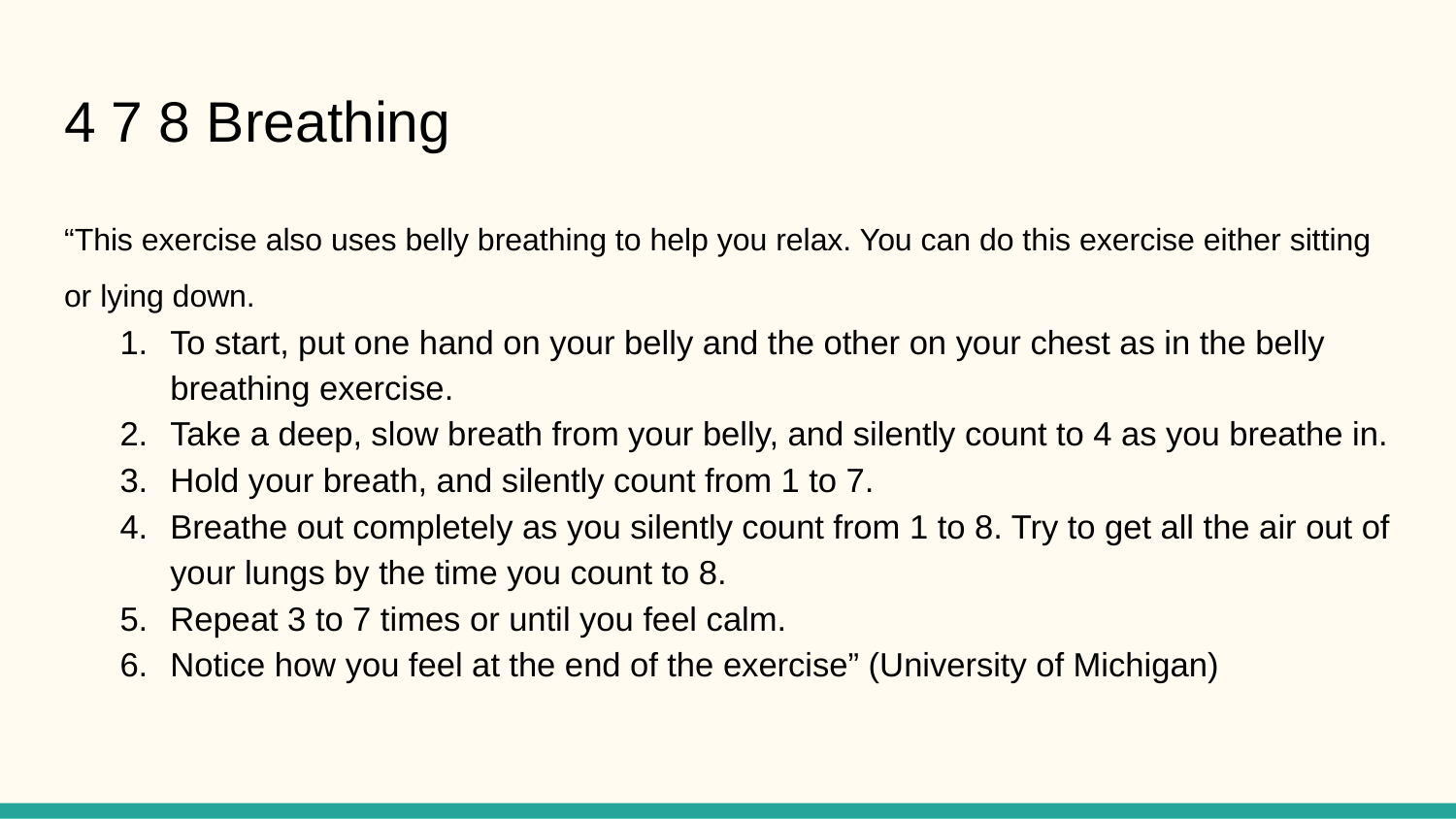

# 4 7 8 Breathing
“This exercise also uses belly breathing to help you relax. You can do this exercise either sitting or lying down.
To start, put one hand on your belly and the other on your chest as in the belly breathing exercise.
Take a deep, slow breath from your belly, and silently count to 4 as you breathe in.
Hold your breath, and silently count from 1 to 7.
Breathe out completely as you silently count from 1 to 8. Try to get all the air out of your lungs by the time you count to 8.
Repeat 3 to 7 times or until you feel calm.
Notice how you feel at the end of the exercise” (University of Michigan)